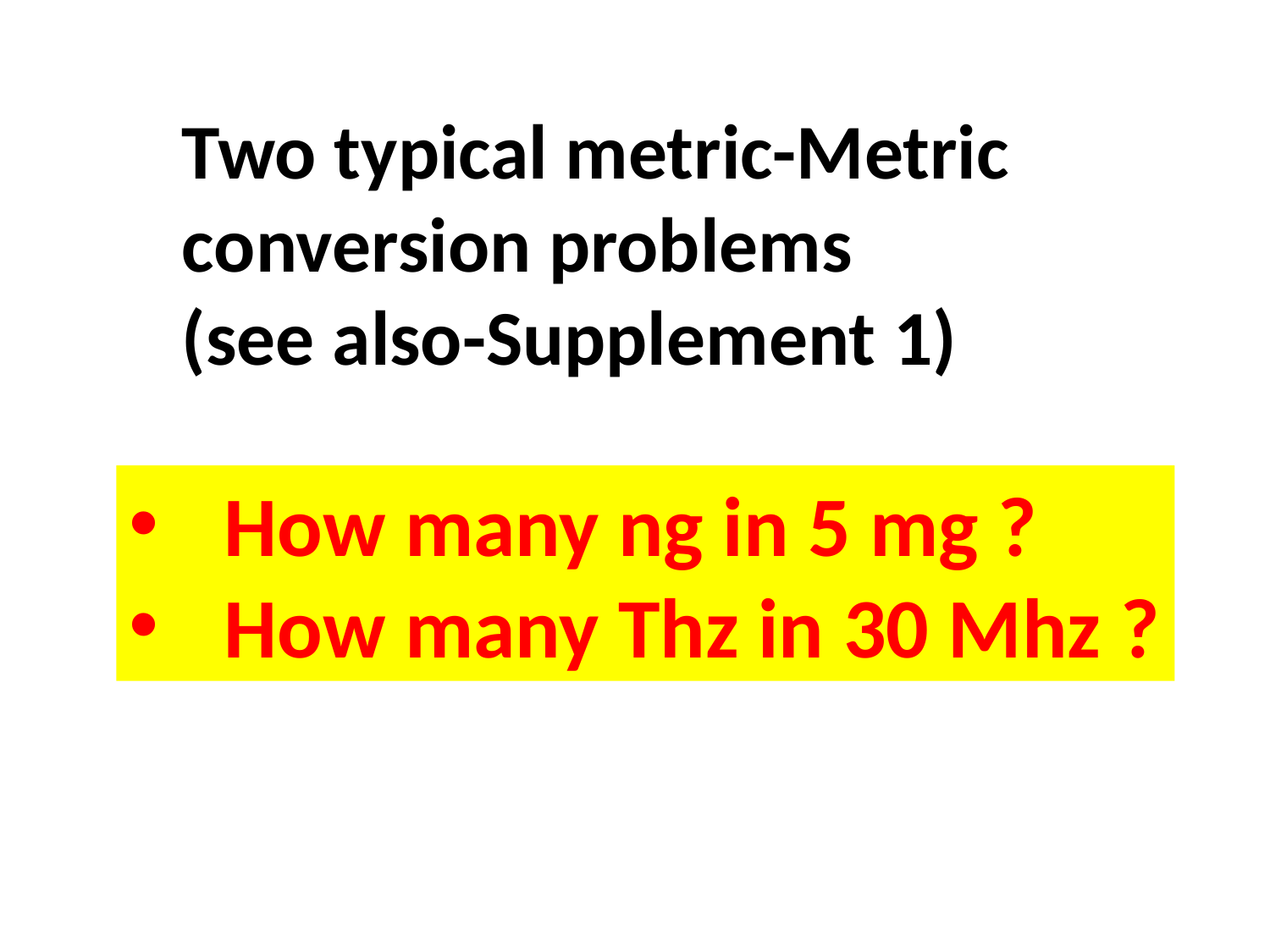

Two typical metric-Metric conversion problems
(see also-Supplement 1)
How many ng in 5 mg ?
How many Thz in 30 Mhz ?